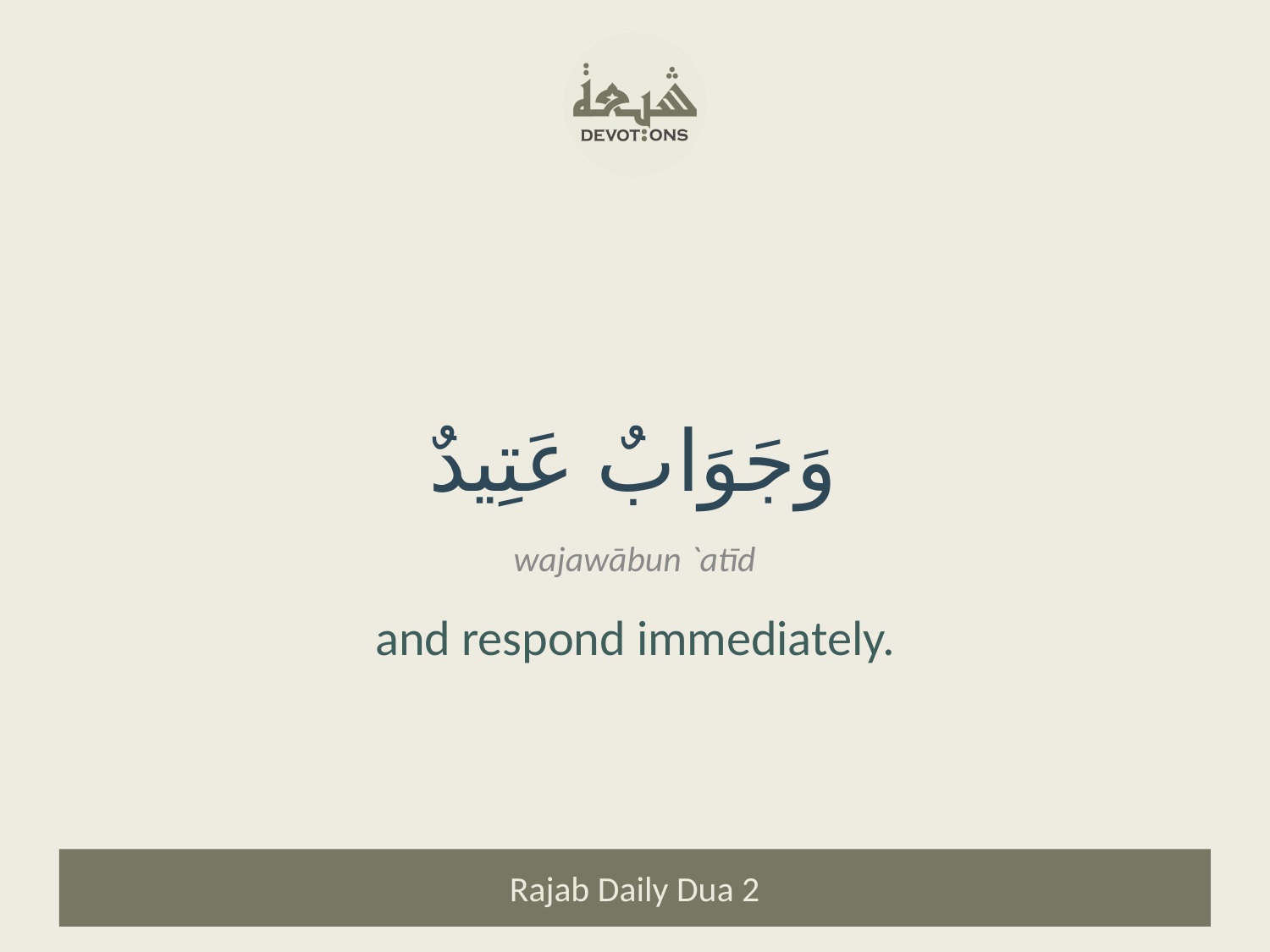

وَجَوَابٌ عَتِيدٌ
wajawābun `atīd
and respond immediately.
Rajab Daily Dua 2